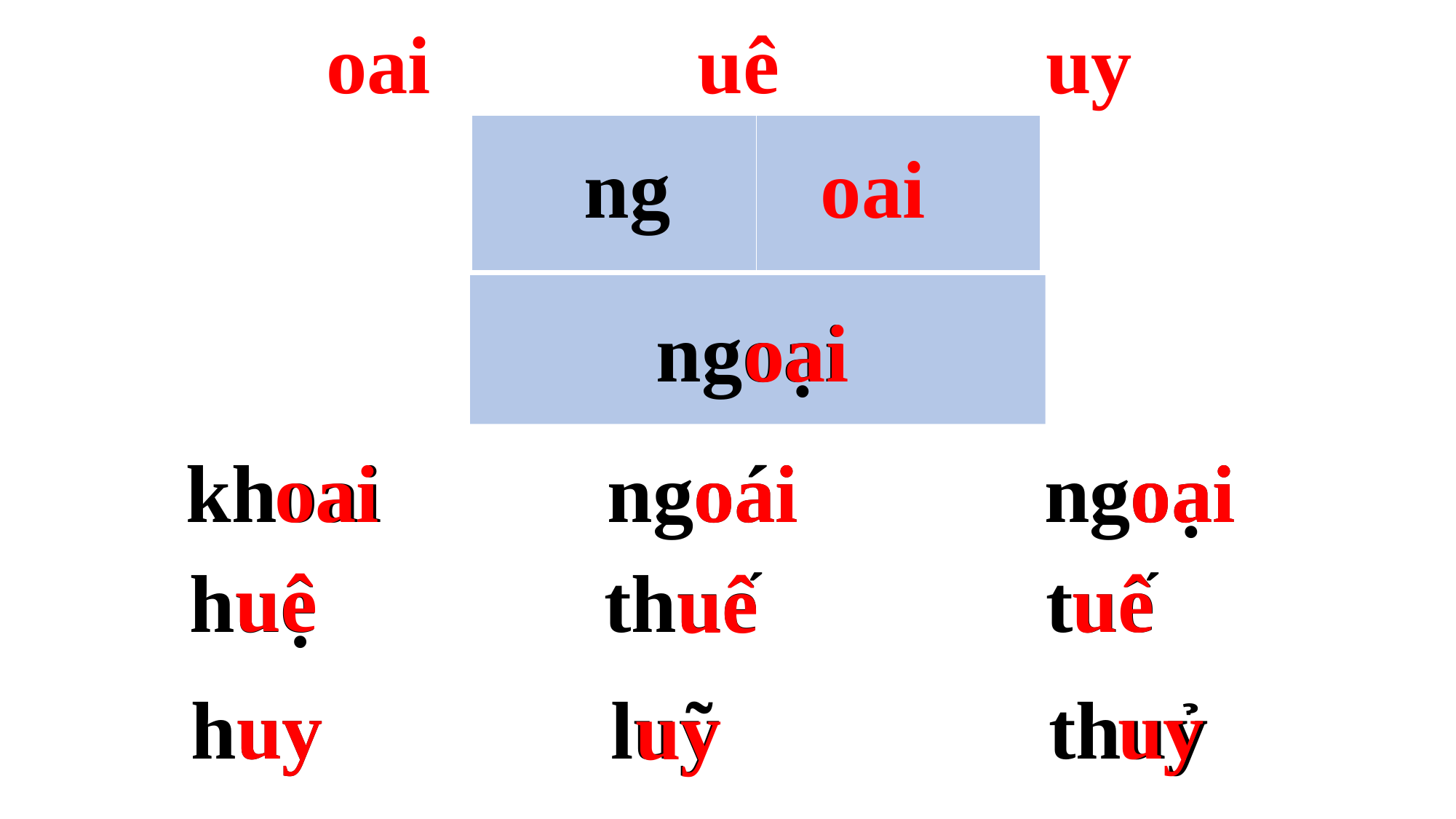

oai             uê             uy
|  |  |
| --- | --- |
ng
oai

ngoại
oai
khoai           ngoái            ngoại
oai
oai
oai
uê
uê
huệ              thuế              tuế
uê
huy              luỹ                thuỷ
uy
uy
uy